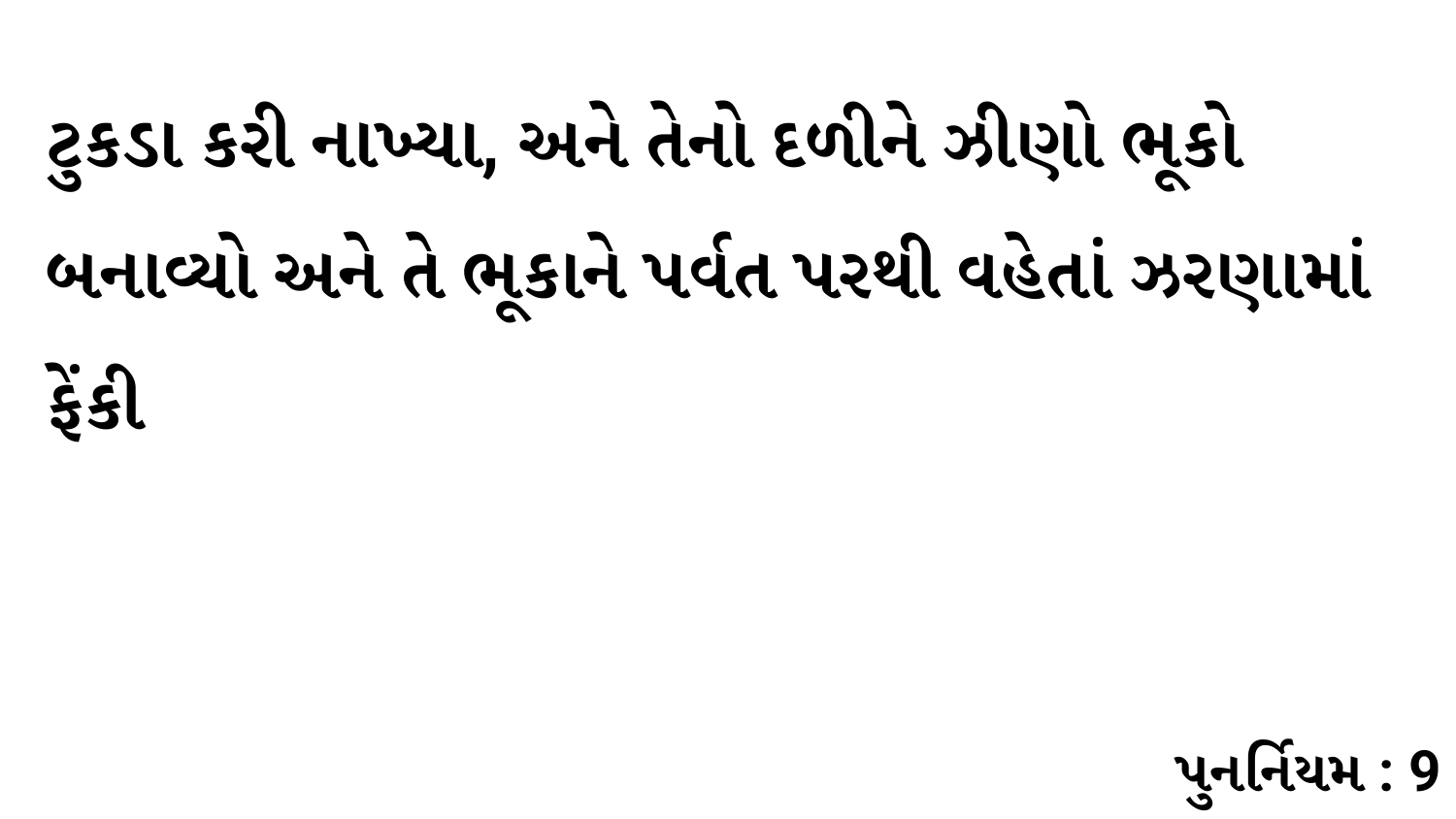

ટુકડા કરી નાખ્યા, અને તેનો દળીને ઝીણો ભૂકો બનાવ્યો અને તે ભૂકાને પર્વત પરથી વહેતાં ઝરણામાં ફેંકી
પુનર્નિયમ : 9